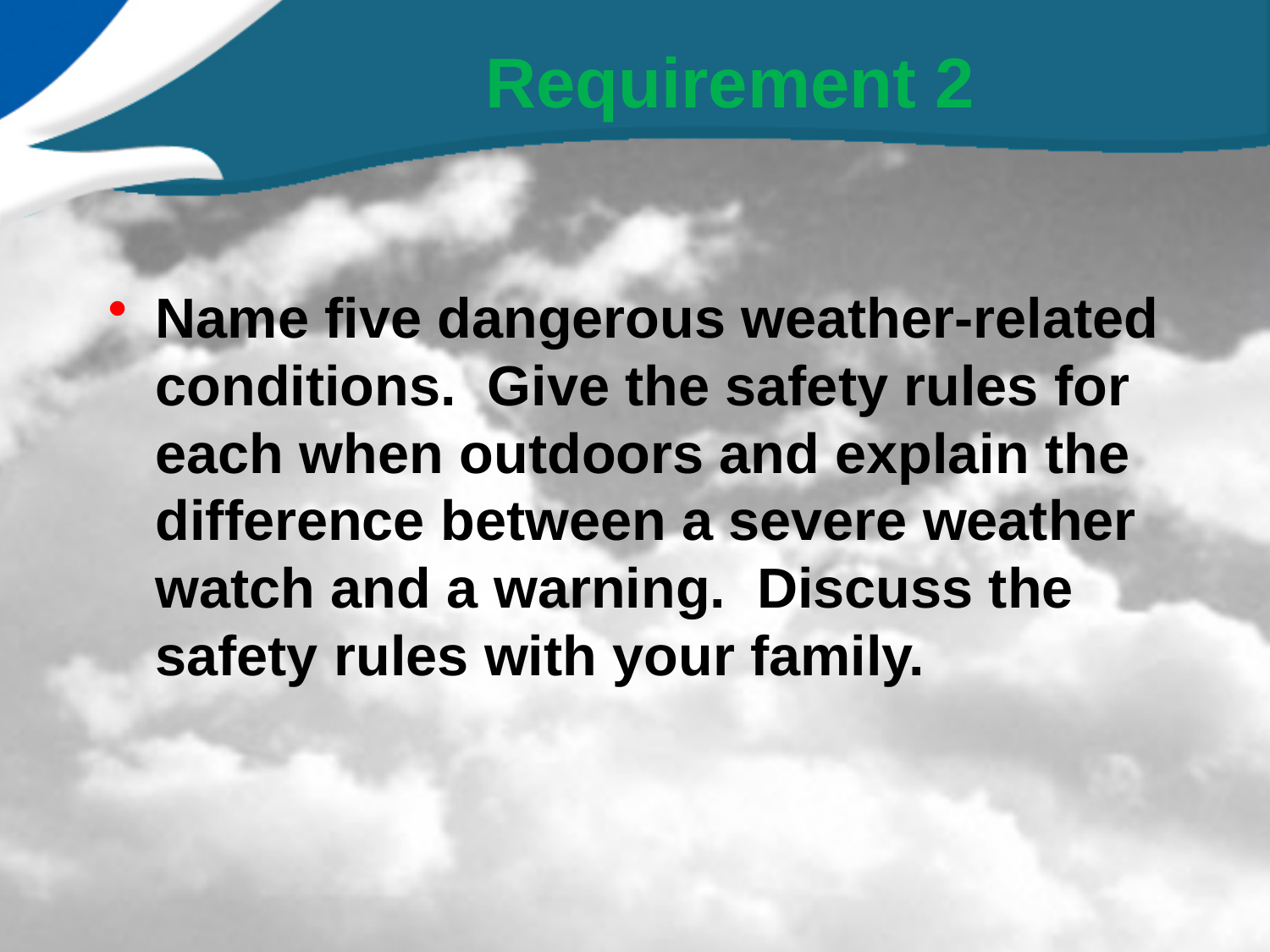

# Requirement 2
Name five dangerous weather-related conditions.  Give the safety rules for each when outdoors and explain the difference between a severe weather watch and a warning.  Discuss the safety rules with your family.